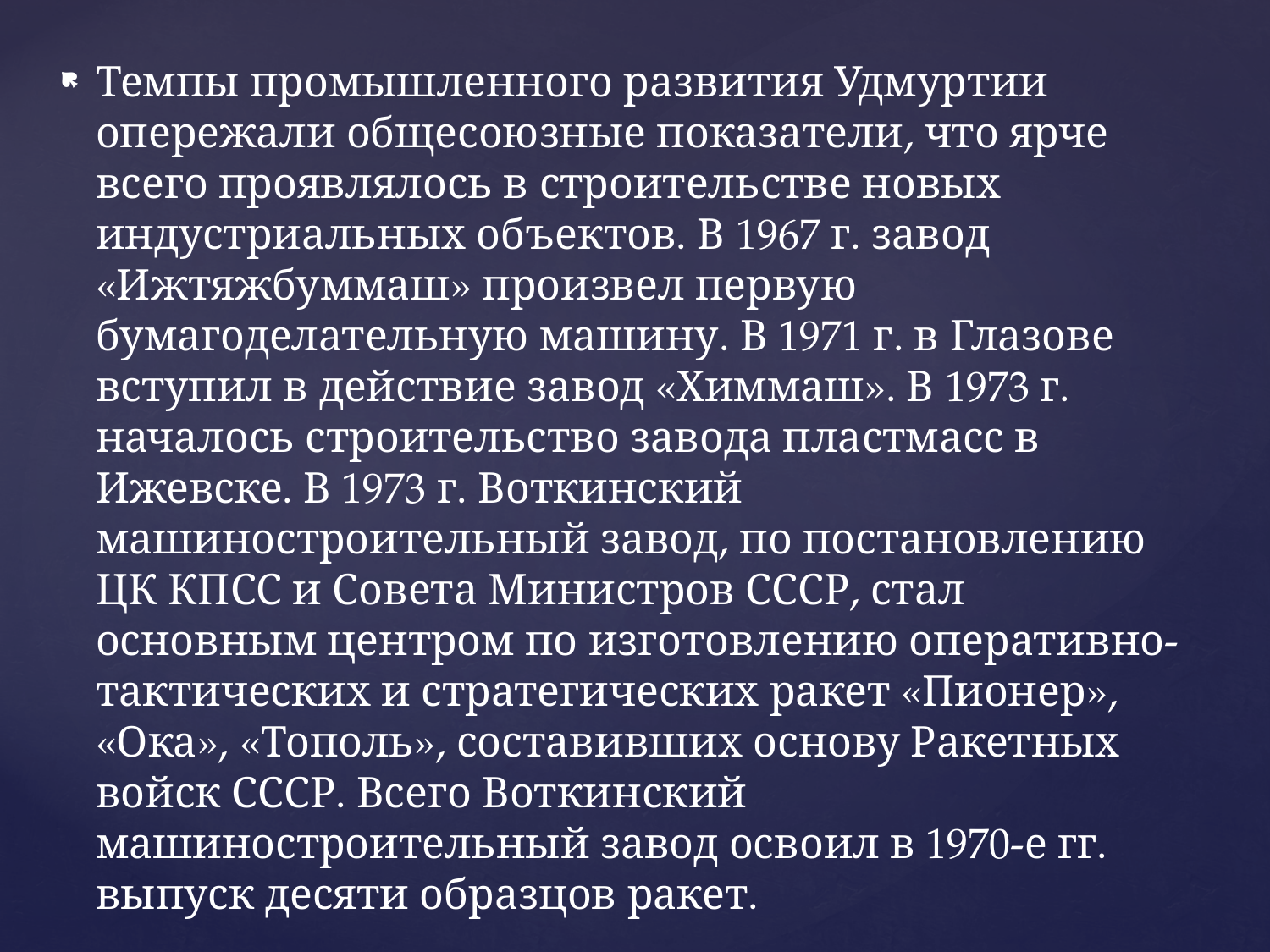

#
Темпы промышленного развития Удмуртии опережали общесоюзные показатели, что ярче всего проявлялось в строительстве новых индустриальных объектов. В 1967 г. завод «Ижтяжбуммаш» произвел первую бумагоделательную машину. В 1971 г. в Глазове вступил в действие завод «Химмаш». В 1973 г. началось строительство завода пластмасс в Ижевске. В 1973 г. Воткинский машиностроительный завод, по постановлению ЦК КПСС и Совета Министров СССР, стал основным центром по изготовлению оперативно-тактических и стратегических ракет «Пионер», «Ока», «Тополь», составивших основу Ракетных войск СССР. Всего Воткинский машиностроительный завод освоил в 1970-е гг. выпуск десяти образцов ракет.